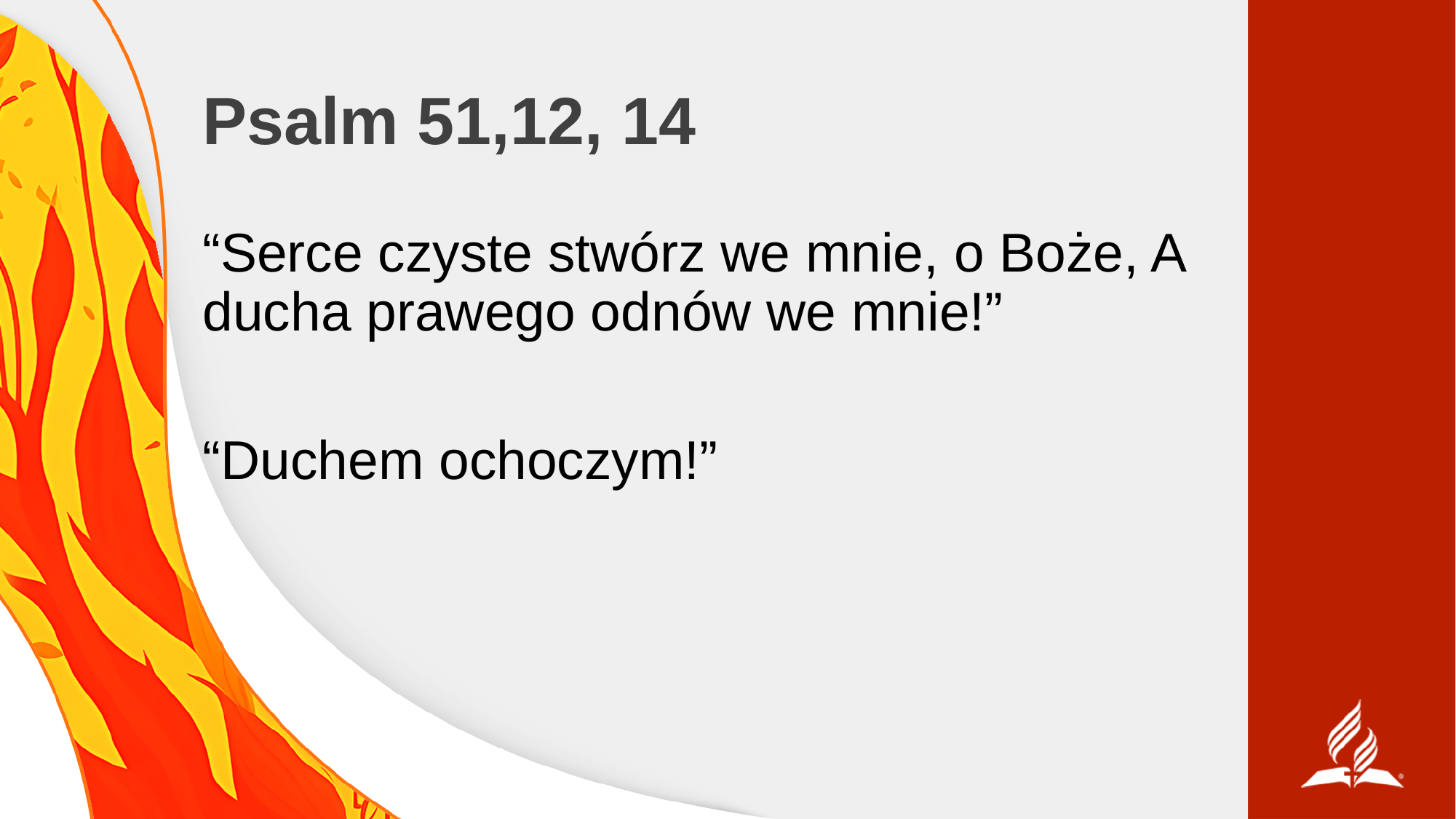

# Psalm 51,12, 14
“Serce czyste stwórz we mnie, o Boże, A ducha prawego odnów we mnie!”

“Duchem ochoczym!”